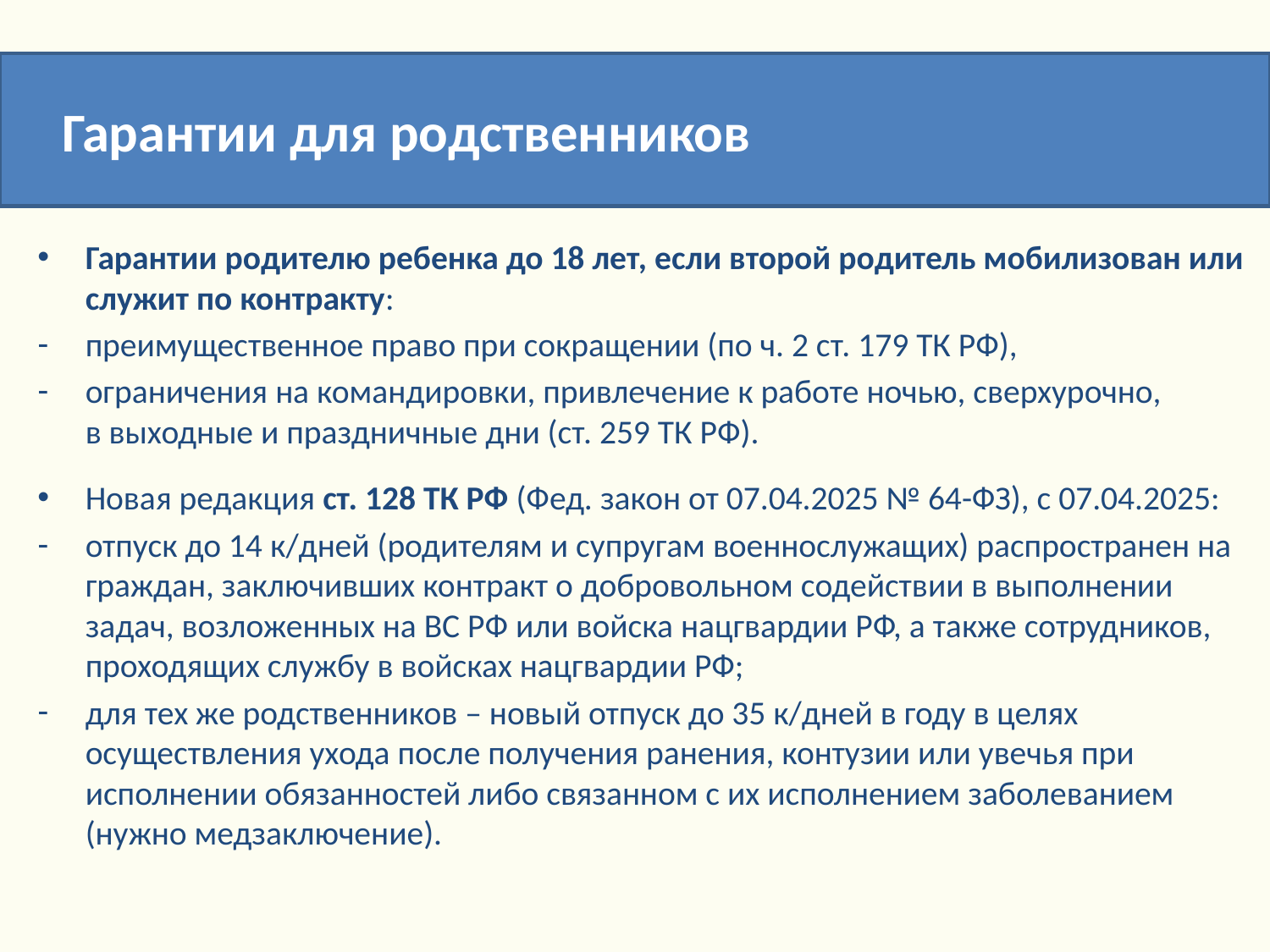

Гарантии для родственников

Гарантии родителю ребенка до 18 лет, если второй родитель мобилизован или служит по контракту:
преимущественное право при сокращении (по ч. 2 ст. 179 ТК РФ),
ограничения на командировки, привлечение к работе ночью, сверхурочно,
в выходные и праздничные дни (ст. 259 ТК РФ).

Новая редакция ст. 128 ТК РФ (Фед. закон от 07.04.2025 № 64-ФЗ), с 07.04.2025:
отпуск до 14 к/дней (родителям и супругам военнослужащих) распространен на граждан, заключивших контракт о добровольном содействии в выполнении задач, возложенных на ВС РФ или войска нацгвардии РФ, а также сотрудников, проходящих службу в войсках нацгвардии РФ;
для тех же родственников – новый отпуск до 35 к/дней в году в целях осуществления ухода после получения ранения, контузии или увечья при исполнении обязанностей либо связанном с их исполнением заболеванием (нужно медзаключение).